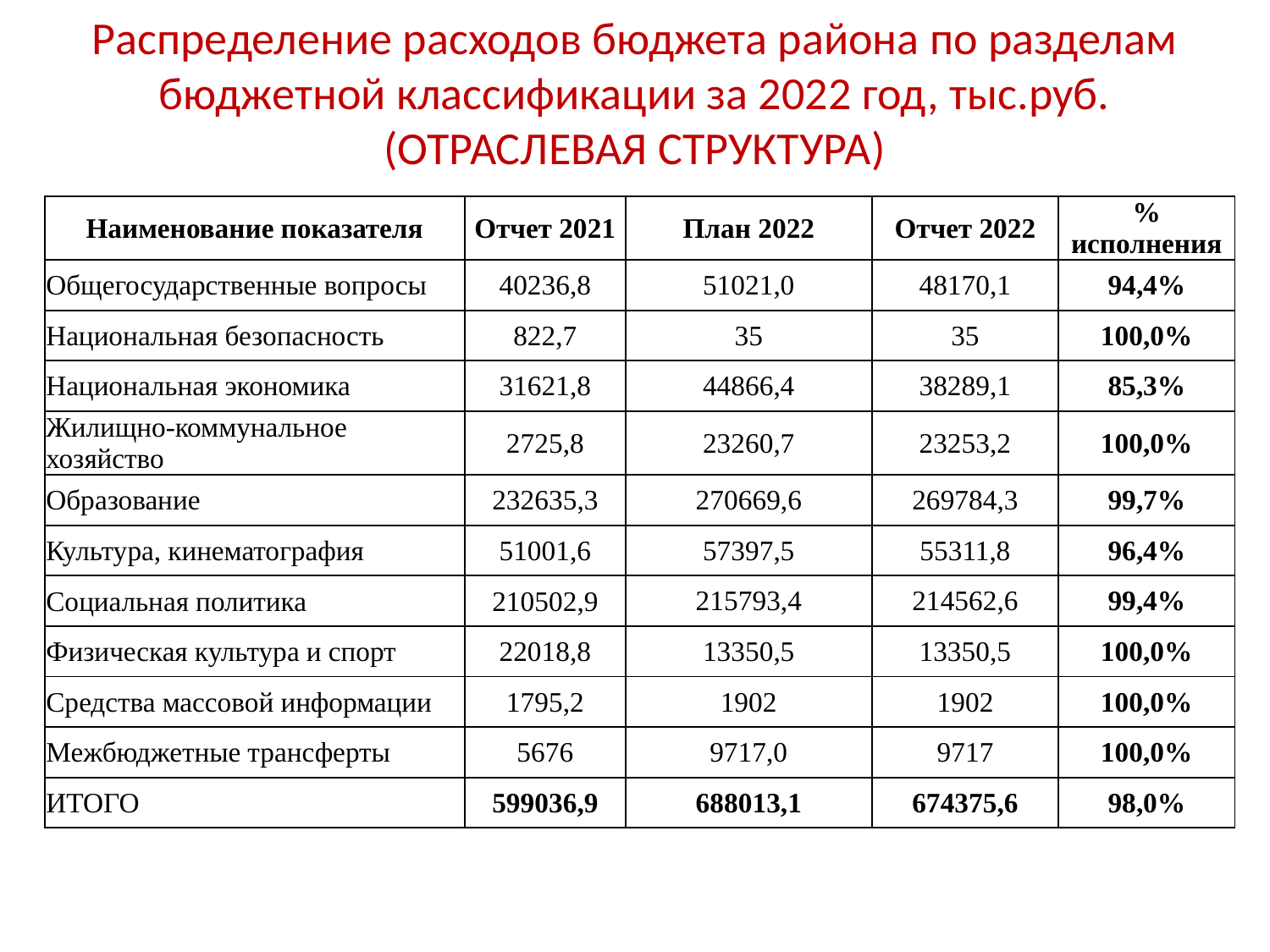

# Распределение расходов бюджета района по разделам бюджетной классификации за 2022 год, тыс.руб. (ОТРАСЛЕВАЯ СТРУКТУРА)
| Наименование показателя | Отчет 2021 | План 2022 | Отчет 2022 | % исполнения |
| --- | --- | --- | --- | --- |
| Общегосударственные вопросы | 40236,8 | 51021,0 | 48170,1 | 94,4% |
| Национальная безопасность | 822,7 | 35 | 35 | 100,0% |
| Национальная экономика | 31621,8 | 44866,4 | 38289,1 | 85,3% |
| Жилищно-коммунальное хозяйство | 2725,8 | 23260,7 | 23253,2 | 100,0% |
| Образование | 232635,3 | 270669,6 | 269784,3 | 99,7% |
| Культура, кинематография | 51001,6 | 57397,5 | 55311,8 | 96,4% |
| Социальная политика | 210502,9 | 215793,4 | 214562,6 | 99,4% |
| Физическая культура и спорт | 22018,8 | 13350,5 | 13350,5 | 100,0% |
| Средства массовой информации | 1795,2 | 1902 | 1902 | 100,0% |
| Межбюджетные трансферты | 5676 | 9717,0 | 9717 | 100,0% |
| ИТОГО | 599036,9 | 688013,1 | 674375,6 | 98,0% |